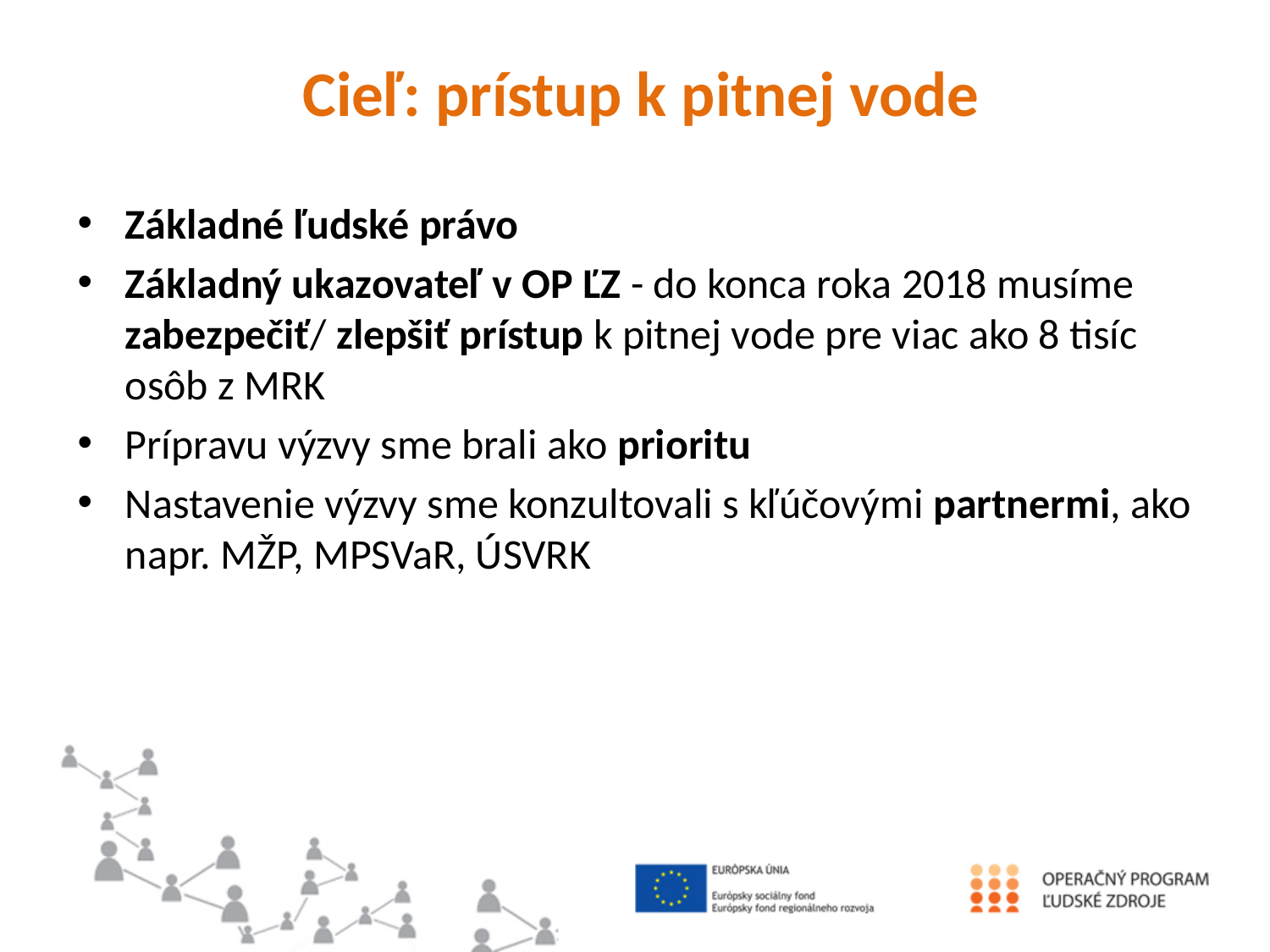

#
Cieľ: prístup k pitnej vode

Základné ľudské právo
Základný ukazovateľ v OP ĽZ - do konca roka 2018 musíme zabezpečiť/ zlepšiť prístup k pitnej vode pre viac ako 8 tisíc osôb z MRK
Prípravu výzvy sme brali ako prioritu
Nastavenie výzvy sme konzultovali s kľúčovými partnermi, ako napr. MŽP, MPSVaR, ÚSVRK